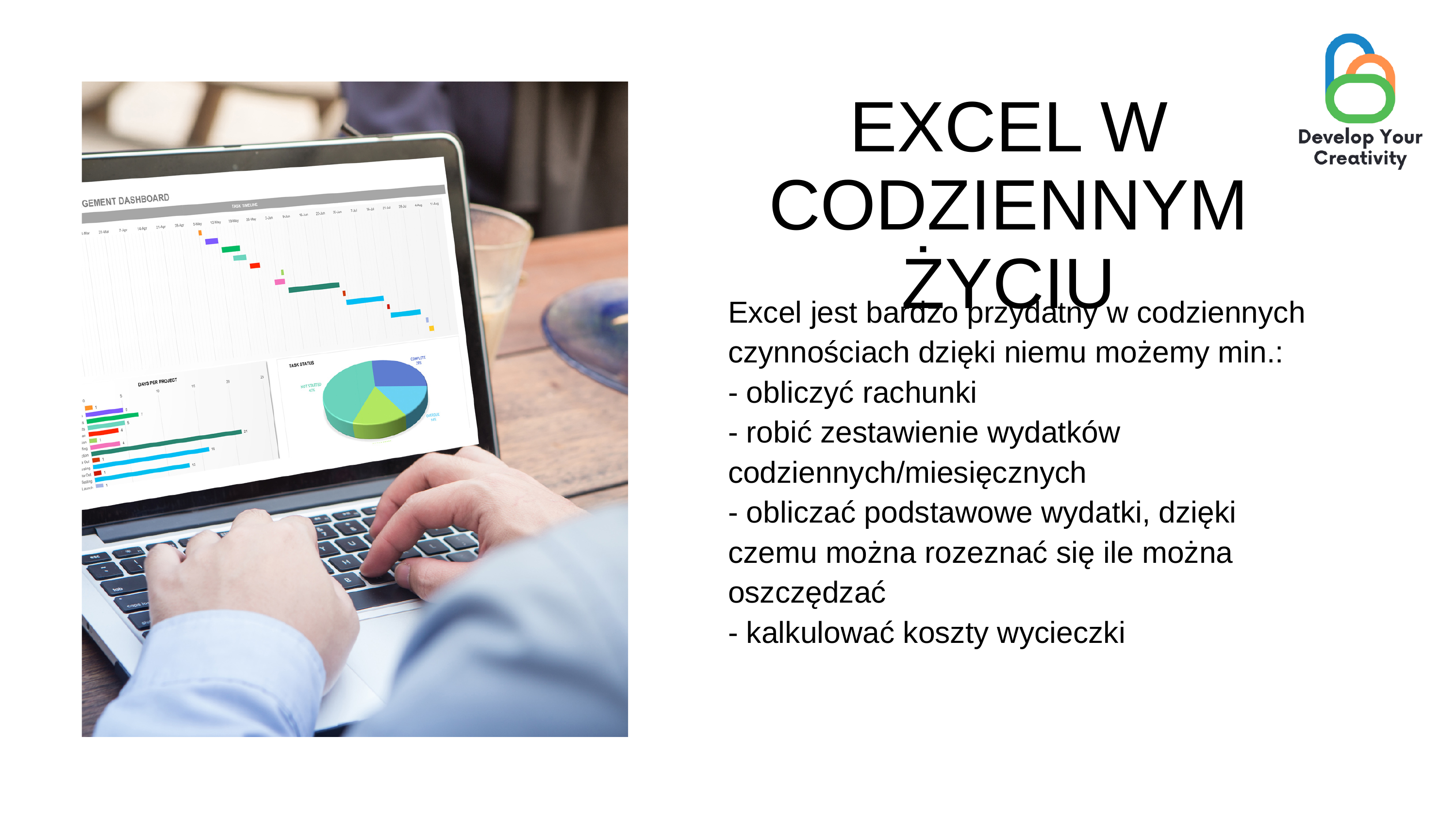

EXCEL W CODZIENNYM ŻYCIU
Excel jest bardzo przydatny w codziennych czynnościach dzięki niemu możemy min.:
- obliczyć rachunki
- robić zestawienie wydatków codziennych/miesięcznych
- obliczać podstawowe wydatki, dzięki czemu można rozeznać się ile można oszczędzać
- kalkulować koszty wycieczki